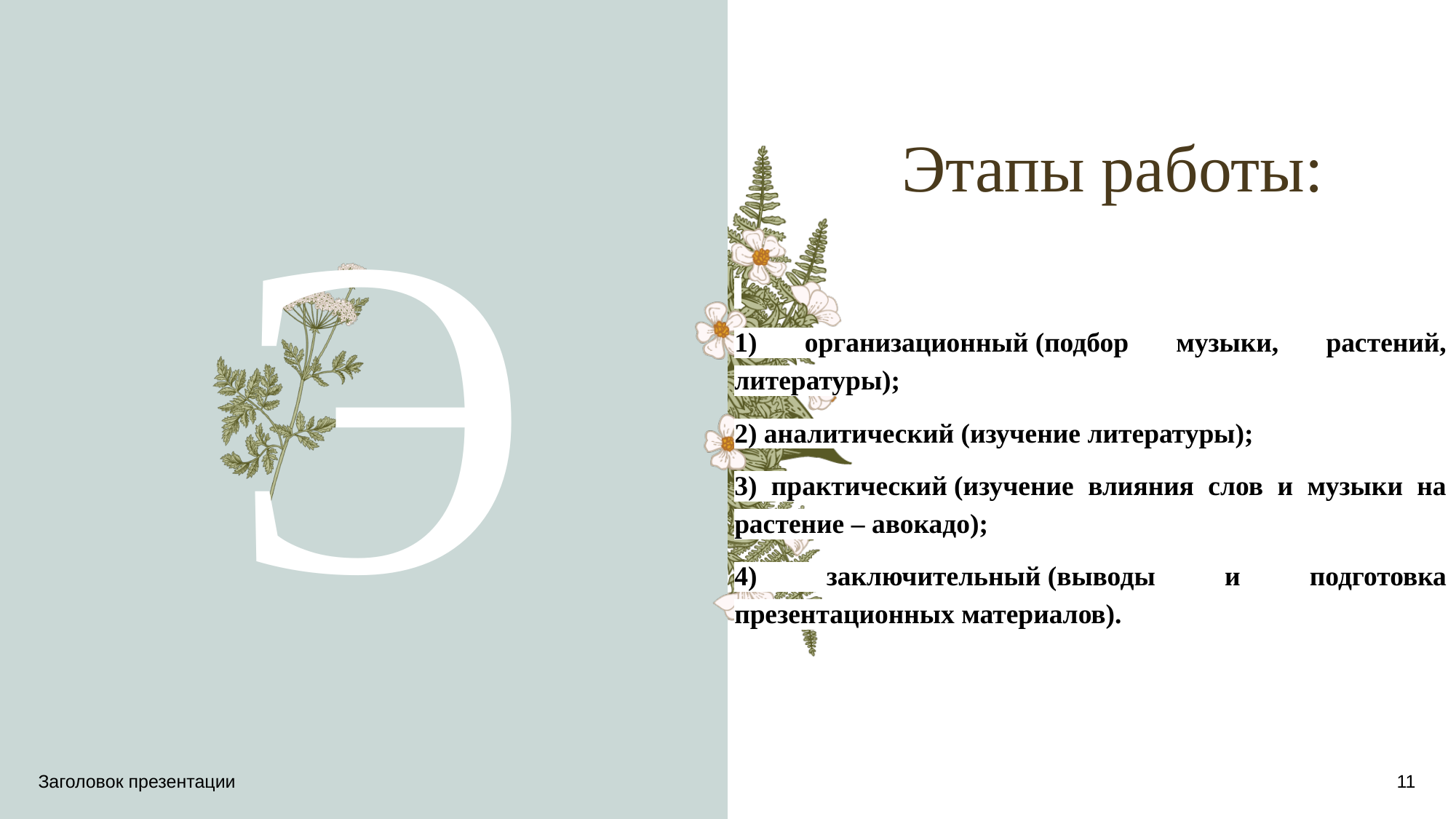

# Этапы работы:
Э

1) организационный (подбор музыки, растений, литературы);
2) аналитический (изучение литературы);
3) практический (изучение влияния слов и музыки на растение – авокадо);
4) заключительный (выводы и подготовка презентационных материалов).

Заголовок презентации
11